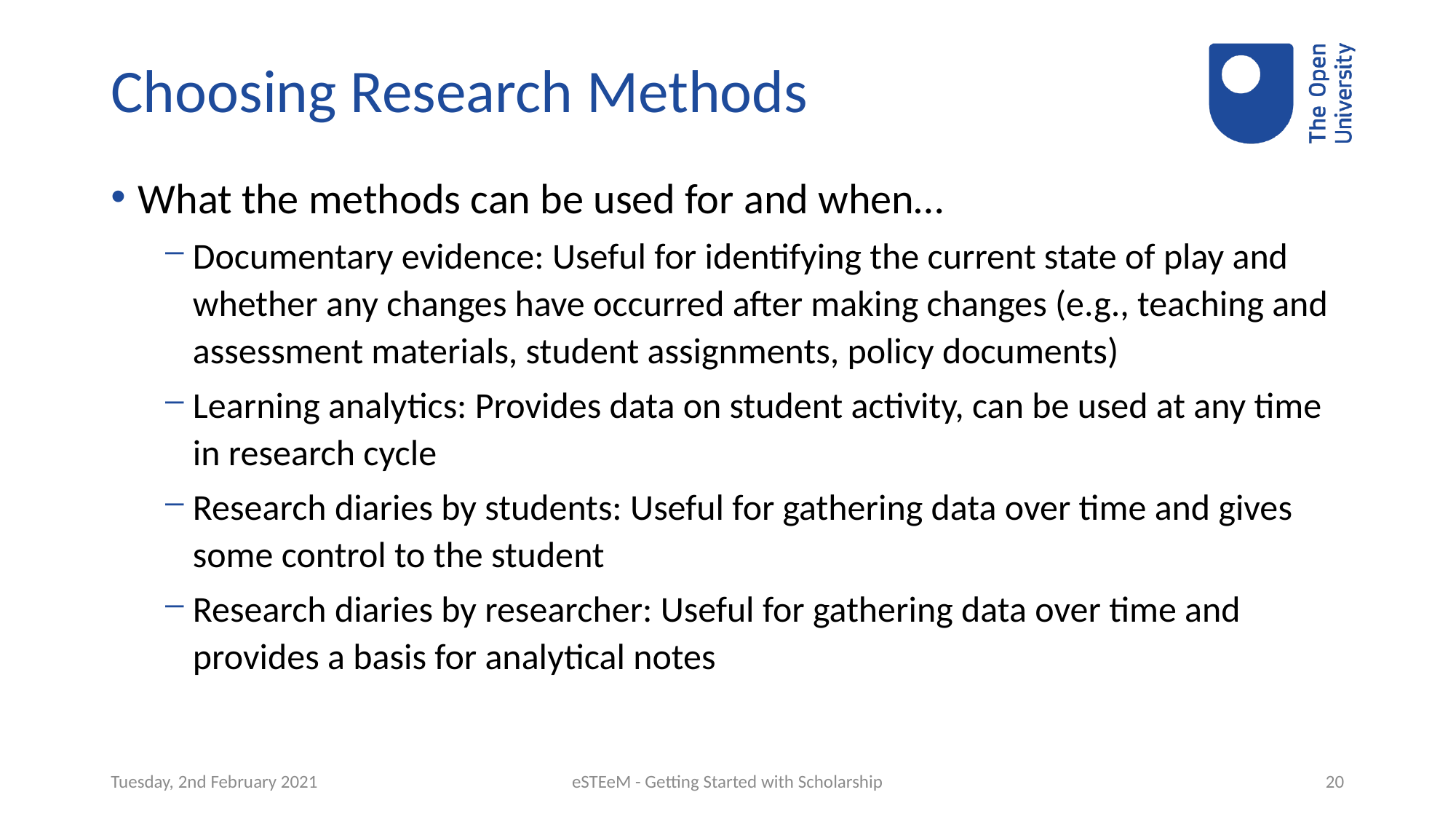

# Choosing Research Methods
What the methods can be used for and when…
Documentary evidence: Useful for identifying the current state of play and whether any changes have occurred after making changes (e.g., teaching and assessment materials, student assignments, policy documents)
Learning analytics: Provides data on student activity, can be used at any time in research cycle
Research diaries by students: Useful for gathering data over time and gives some control to the student
Research diaries by researcher: Useful for gathering data over time and provides a basis for analytical notes
Tuesday, 2nd February 2021
eSTEeM - Getting Started with Scholarship
20